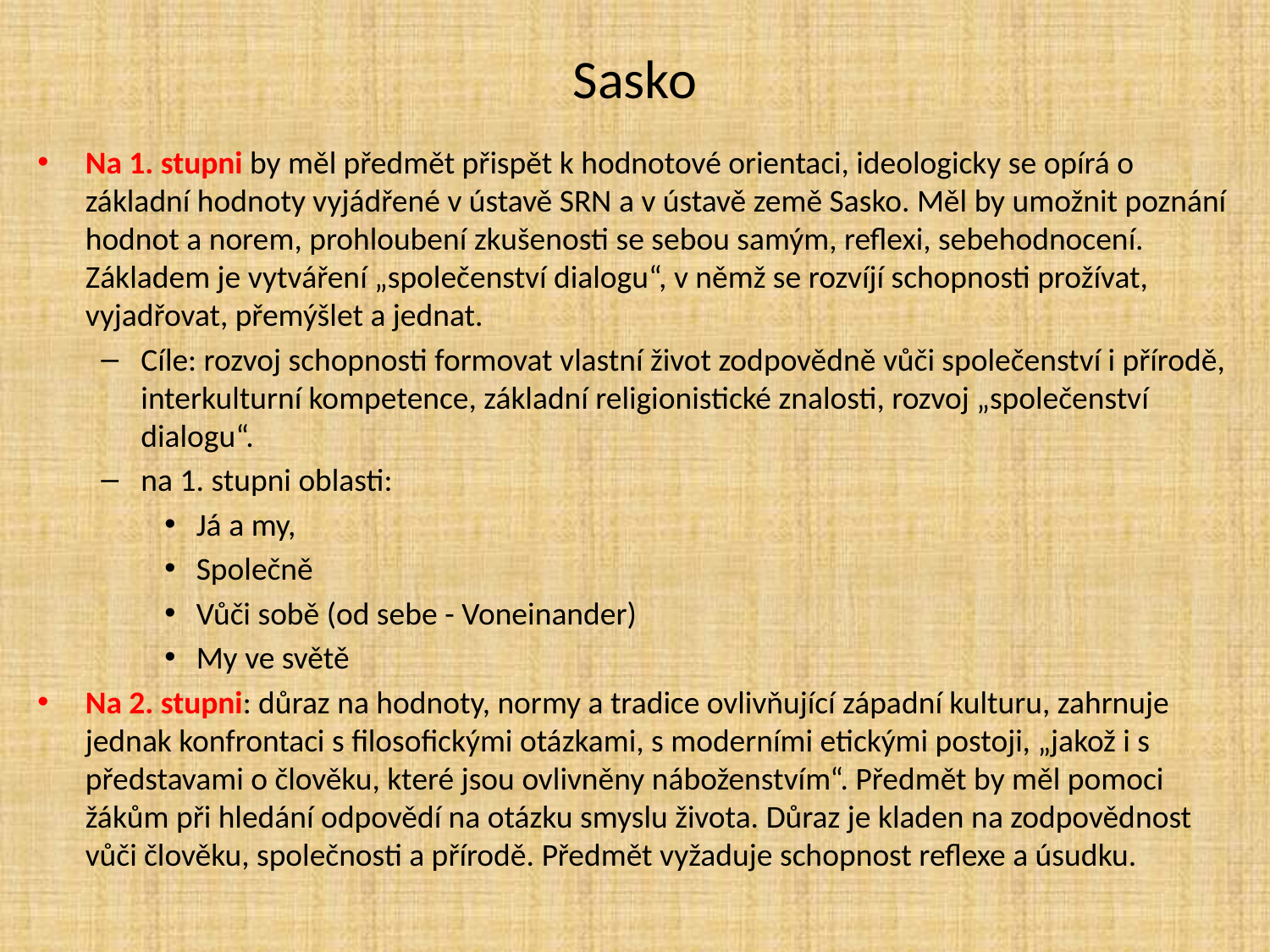

# Sasko
Na 1. stupni by měl předmět přispět k hodnotové orientaci, ideologicky se opírá o základní hodnoty vyjádřené v ústavě SRN a v ústavě země Sasko. Měl by umožnit poznání hodnot a norem, prohloubení zkušenosti se sebou samým, reflexi, sebehodnocení. Základem je vytváření „společenství dialogu“, v němž se rozvíjí schopnosti prožívat, vyjadřovat, přemýšlet a jednat.
Cíle: rozvoj schopnosti formovat vlastní život zodpovědně vůči společenství i přírodě, interkulturní kompetence, základní religionistické znalosti, rozvoj „společenství dialogu“.
na 1. stupni oblasti:
Já a my,
Společně
Vůči sobě (od sebe - Voneinander)
My ve světě
Na 2. stupni: důraz na hodnoty, normy a tradice ovlivňující západní kulturu, zahrnuje jednak konfrontaci s filosofickými otázkami, s moderními etickými postoji, „jakož i s představami o člověku, které jsou ovlivněny náboženstvím“. Předmět by měl pomoci žákům při hledání odpovědí na otázku smyslu života. Důraz je kladen na zodpovědnost vůči člověku, společnosti a přírodě. Předmět vyžaduje schopnost reflexe a úsudku.